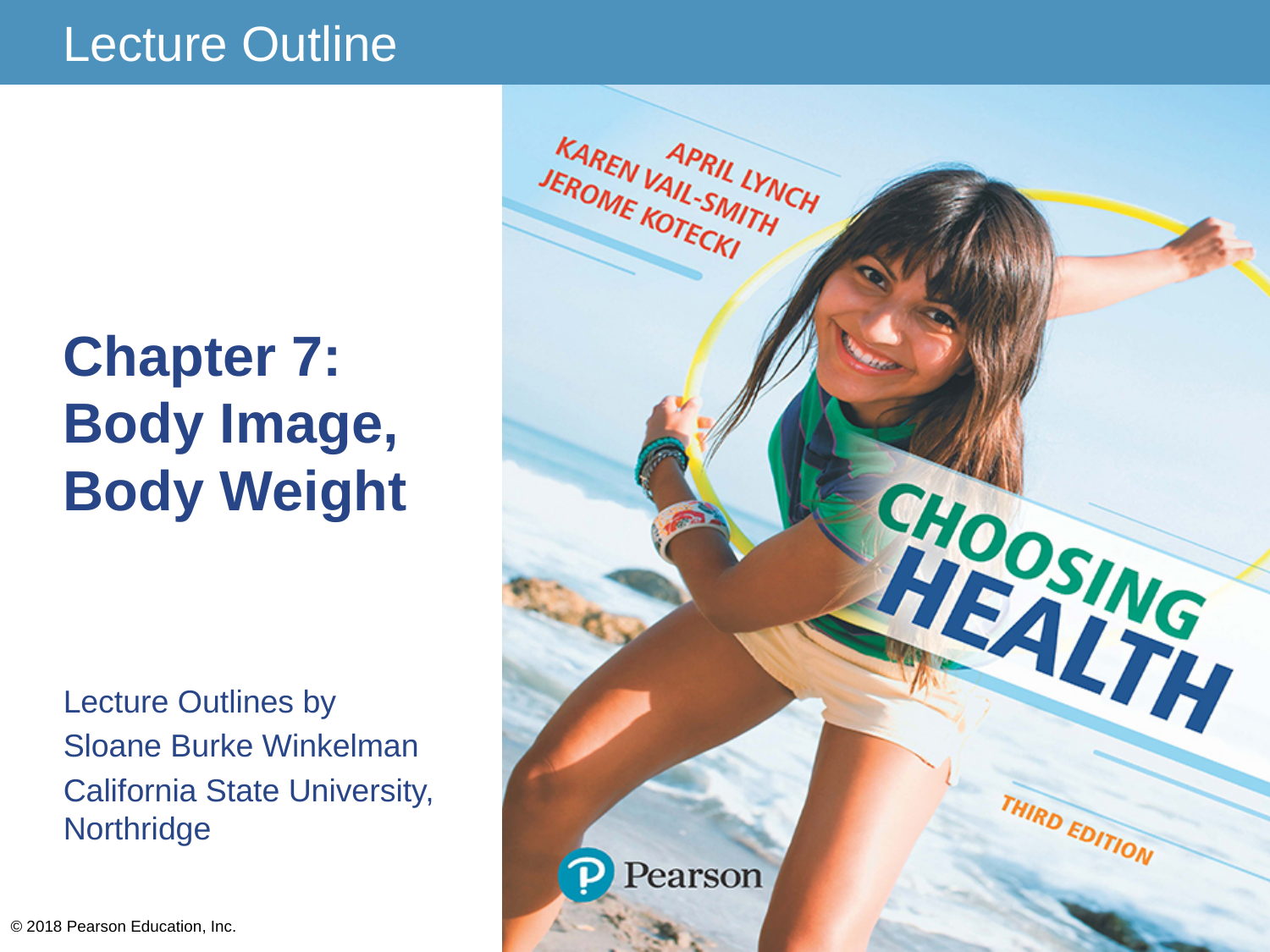

# Chapter 7: Body Image, Body Weight
Lecture Outlines by
Sloane Burke Winkelman
California State University, Northridge